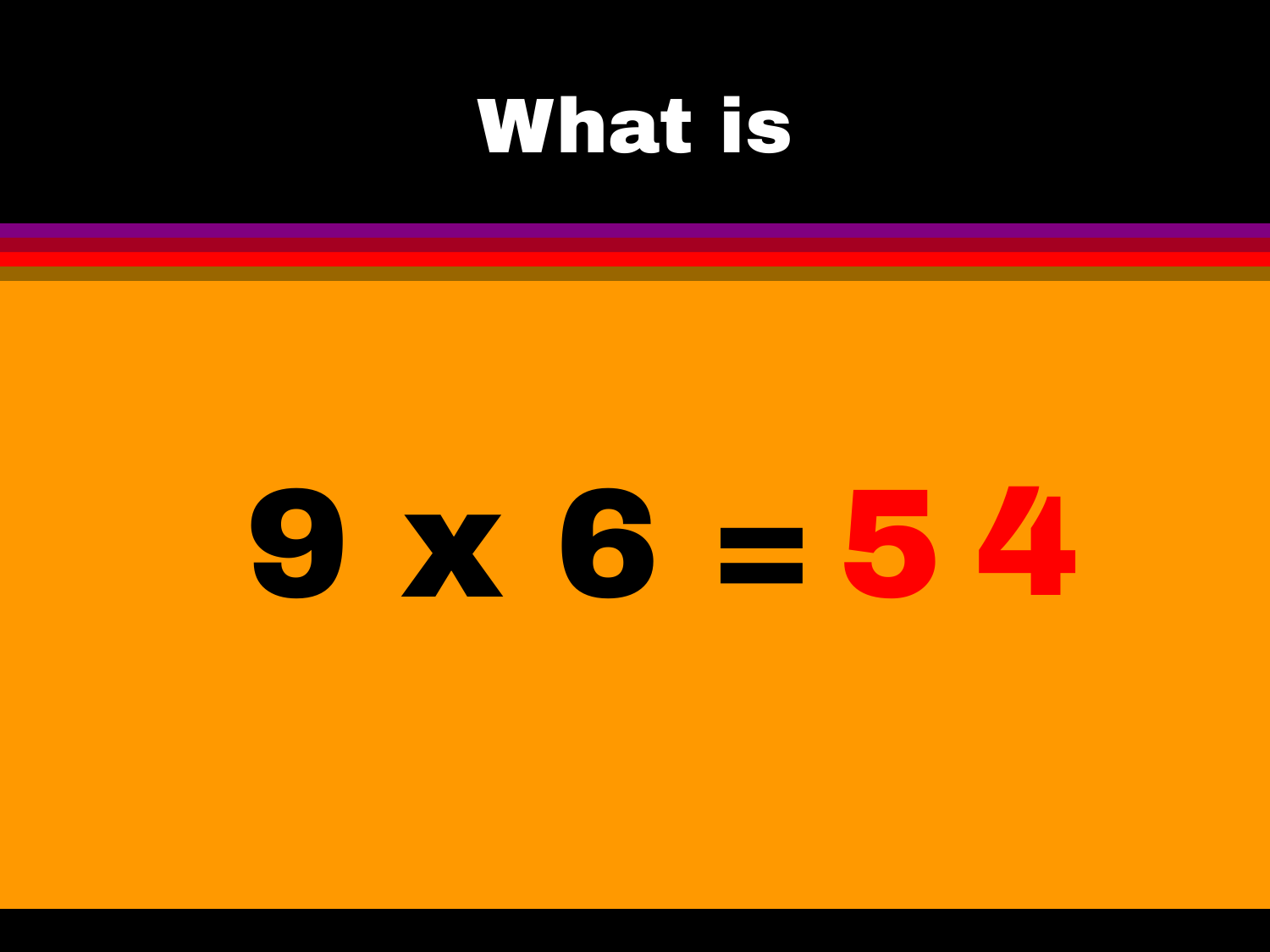

# What is
4
9 x 6 =
5